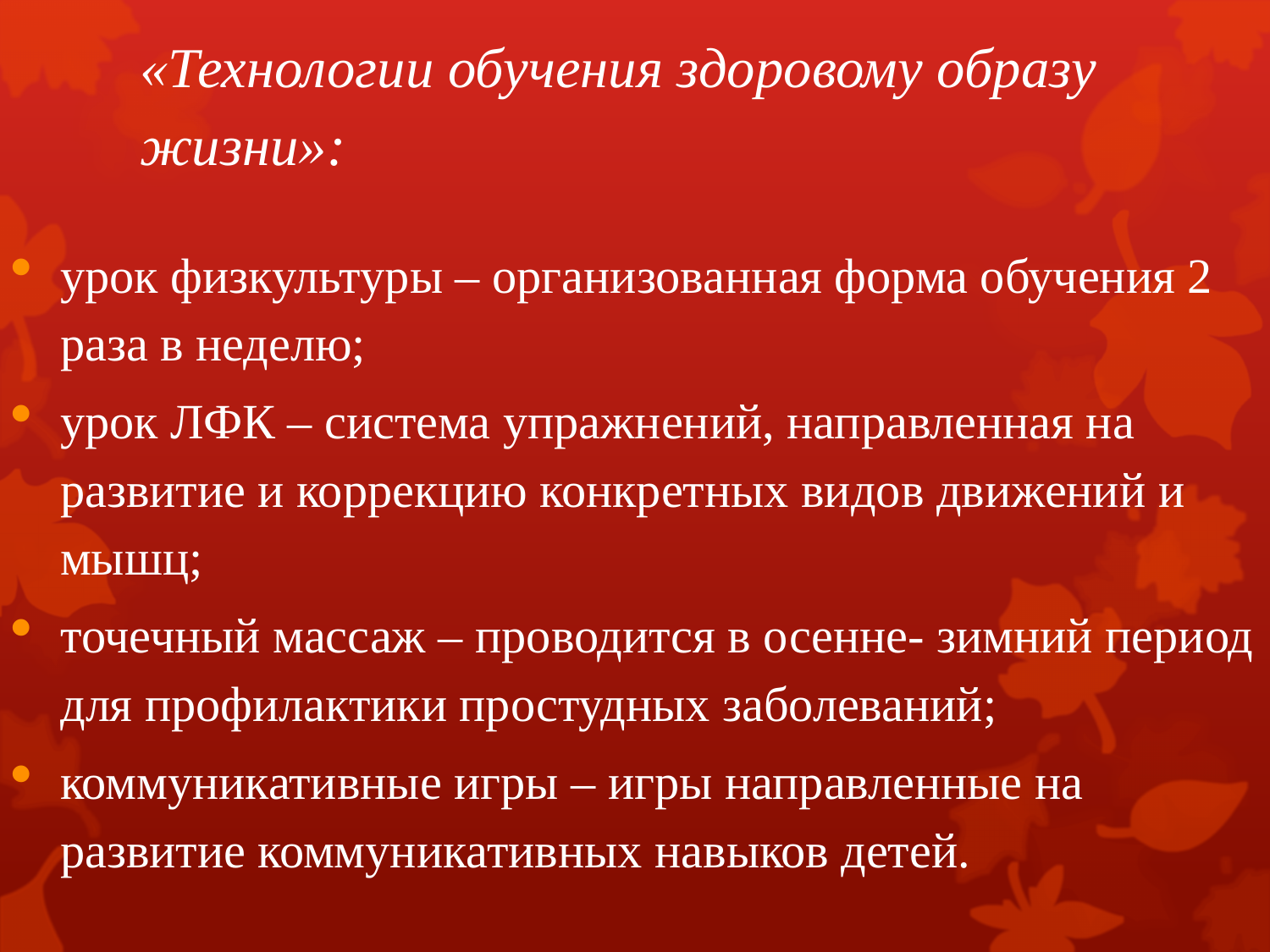

# «Технологии обучения здоровому образу жизни»:
урок физкультуры – организованная форма обучения 2 раза в неделю;
урок ЛФК – система упражнений, направленная на развитие и коррекцию конкретных видов движений и мышц;
точечный массаж – проводится в осенне- зимний период для профилактики простудных заболеваний;
коммуникативные игры – игры направленные на развитие коммуникативных навыков детей.